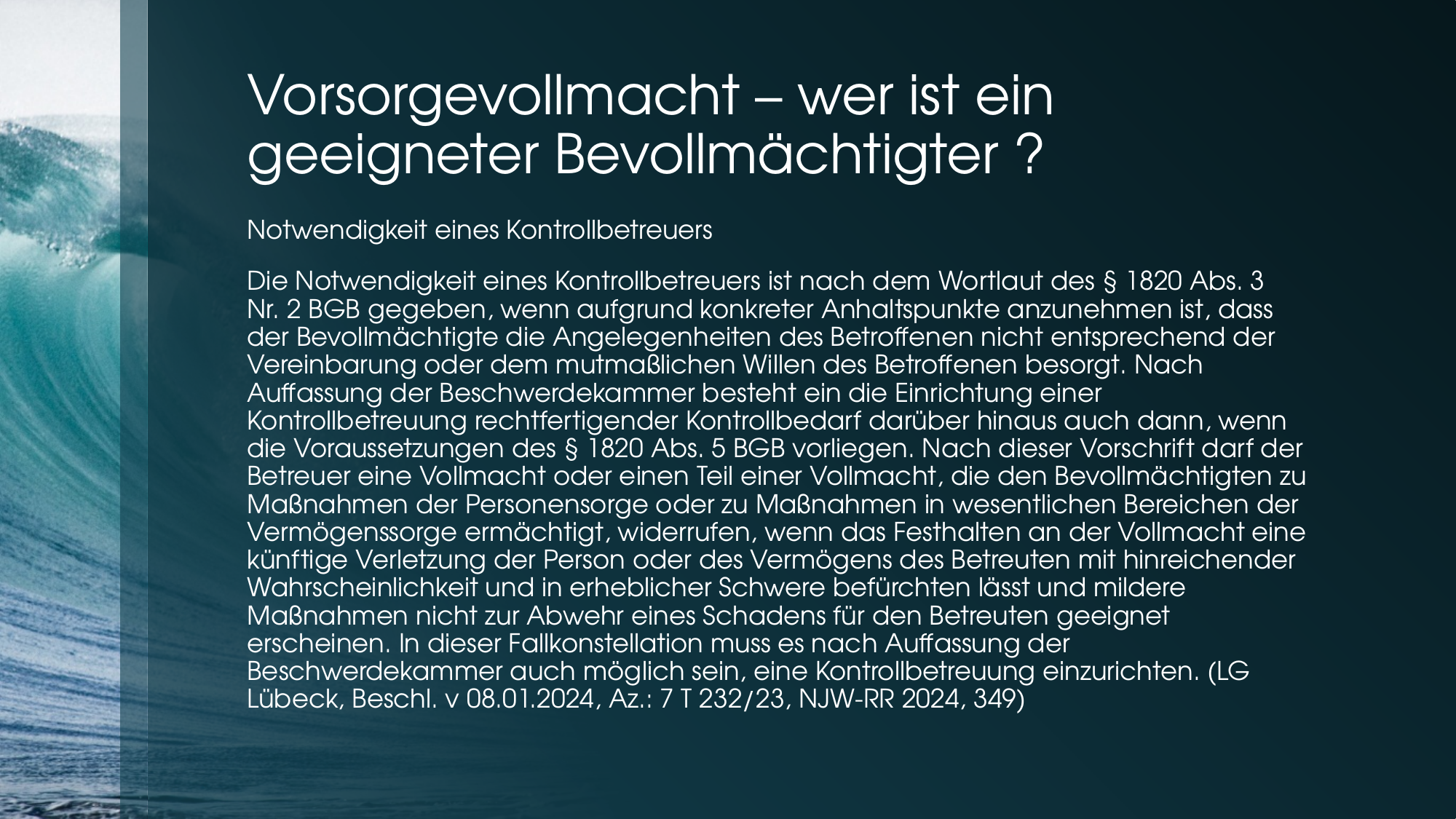

# Vorsorgevollmacht – wer ist ein geeigneter Bevollmächtigter ?
Notwendigkeit eines Kontrollbetreuers
Die Notwendigkeit eines Kontrollbetreuers ist nach dem Wortlaut des § 1820 Abs. 3 Nr. 2 BGB gegeben, wenn aufgrund konkreter Anhaltspunkte anzunehmen ist, dass der Bevollmächtigte die Angelegenheiten des Betroffenen nicht entsprechend der Vereinbarung oder dem mutmaßlichen Willen des Betroffenen besorgt. Nach Auffassung der Beschwerdekammer besteht ein die Einrichtung einer Kontrollbetreuung rechtfertigender Kontrollbedarf darüber hinaus auch dann, wenn die Voraussetzungen des § 1820 Abs. 5 BGB vorliegen. Nach dieser Vorschrift darf der Betreuer eine Vollmacht oder einen Teil einer Vollmacht, die den Bevollmächtigten zu Maßnahmen der Personensorge oder zu Maßnahmen in wesentlichen Bereichen der Vermögenssorge ermächtigt, widerrufen, wenn das Festhalten an der Vollmacht eine künftige Verletzung der Person oder des Vermögens des Betreuten mit hinreichender Wahrscheinlichkeit und in erheblicher Schwere befürchten lässt und mildere Maßnahmen nicht zur Abwehr eines Schadens für den Betreuten geeignet erscheinen. In dieser Fallkonstellation muss es nach Auffassung der Beschwerdekammer auch möglich sein, eine Kontrollbetreuung einzurichten. (LG Lübeck, Beschl. v 08.01.2024, Az.: 7 T 232/23, NJW-RR 2024, 349)